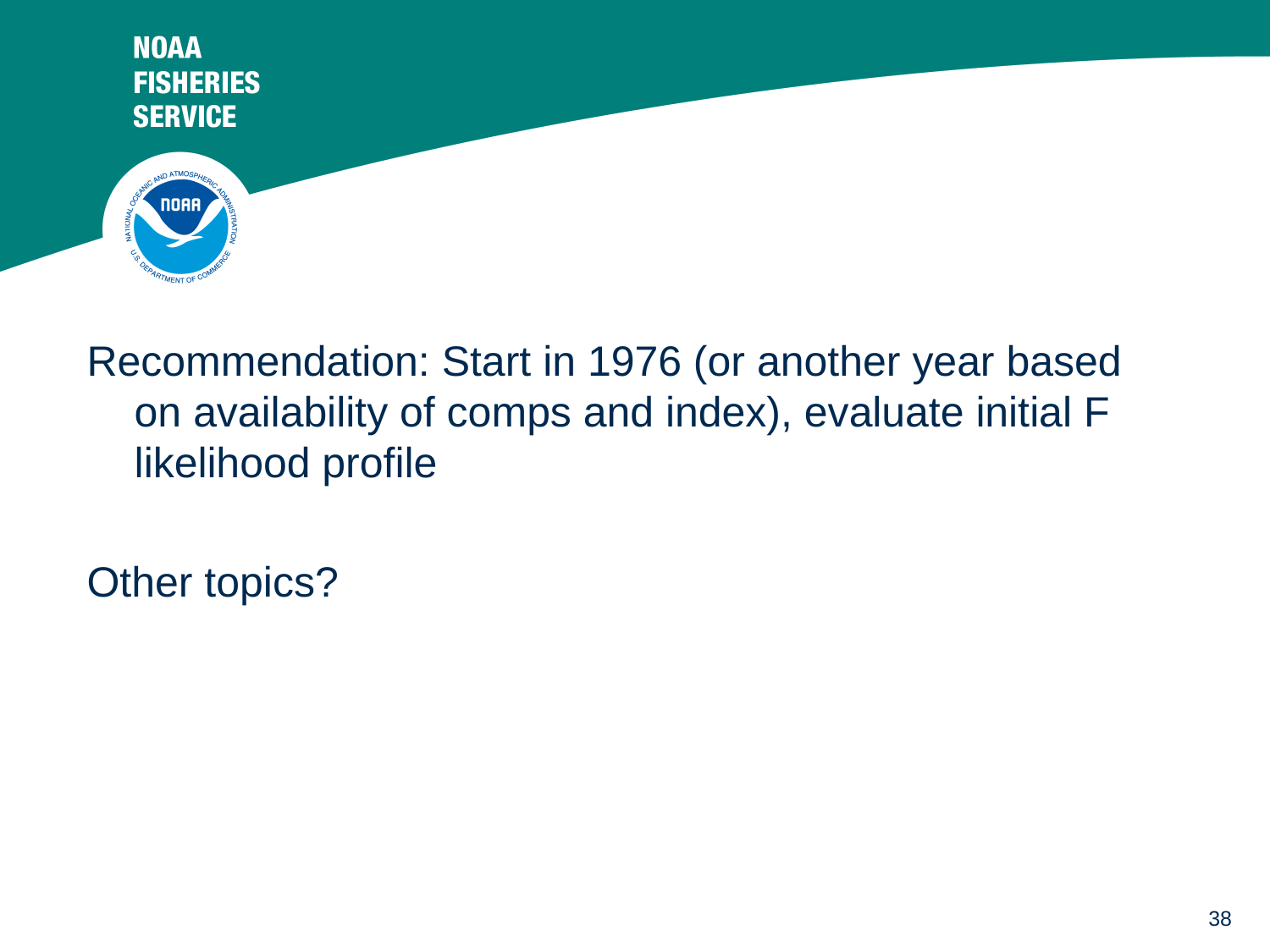

Recommendation: Start in 1976 (or another year based on availability of comps and index), evaluate initial F likelihood profile

Other topics?